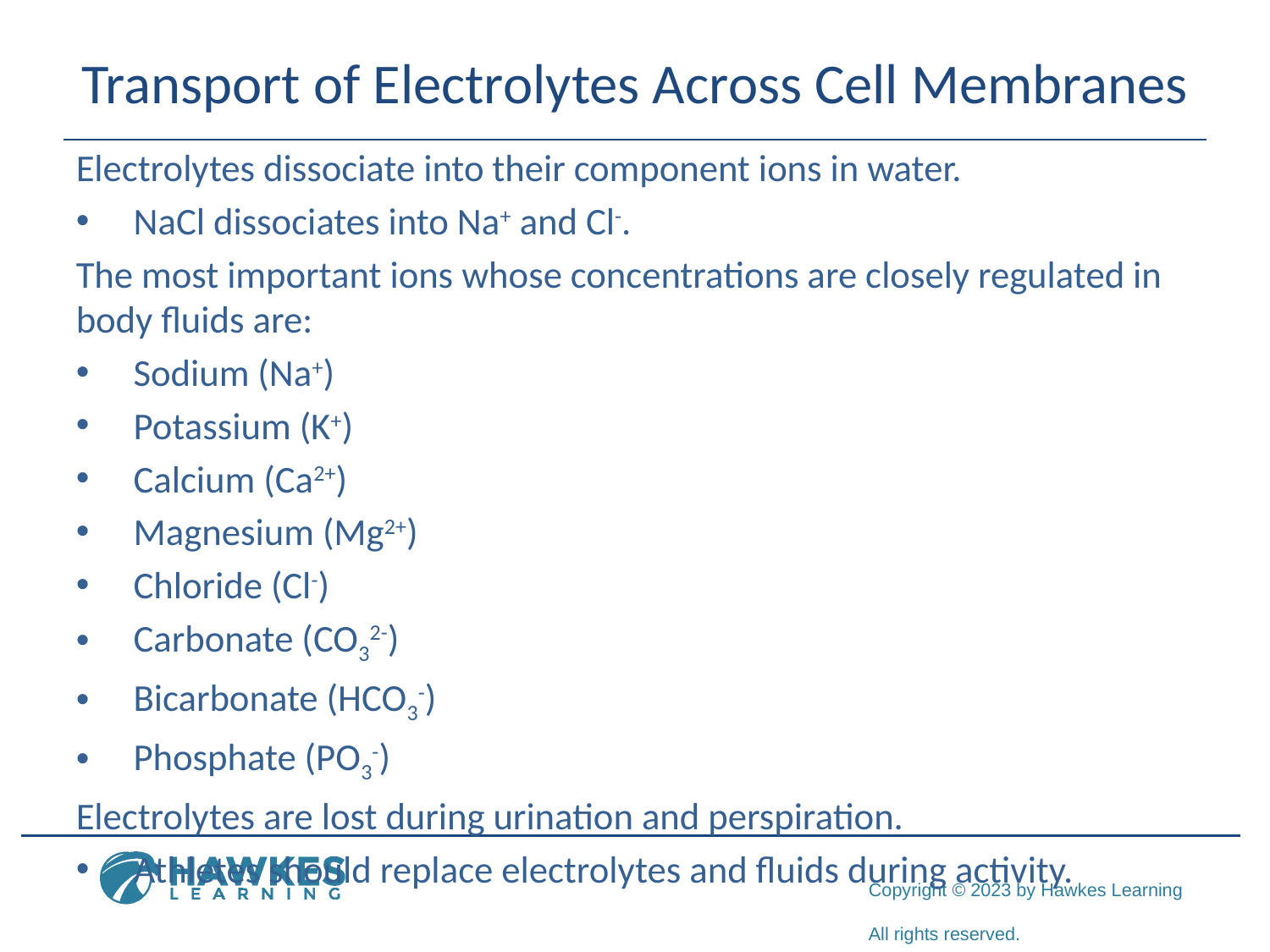

# Transport of Electrolytes Across Cell Membranes
Electrolytes dissociate into their component ions in water.
NaCl dissociates into Na+ and Cl-.
The most important ions whose concentrations are closely regulated in body fluids are:
Sodium (Na+)
Potassium (K+)
Calcium (Ca2+)
Magnesium (Mg2+)
Chloride (Cl-)
Carbonate (CO32-)
Bicarbonate (HCO3-)
Phosphate (PO3-)
Electrolytes are lost during urination and perspiration.
Athletes should replace electrolytes and fluids during activity.